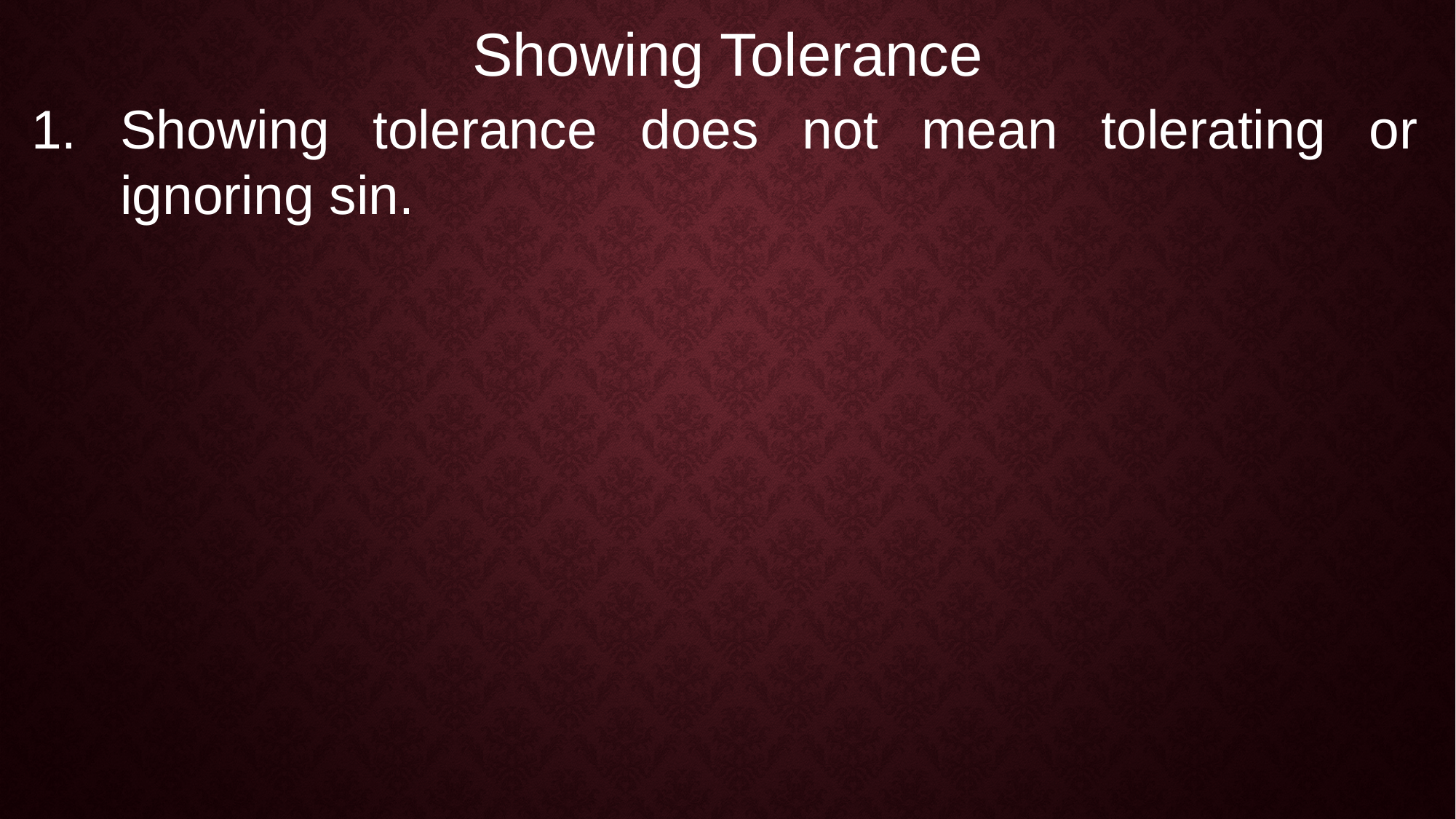

Showing Tolerance
Showing tolerance does not mean tolerating or ignoring sin.